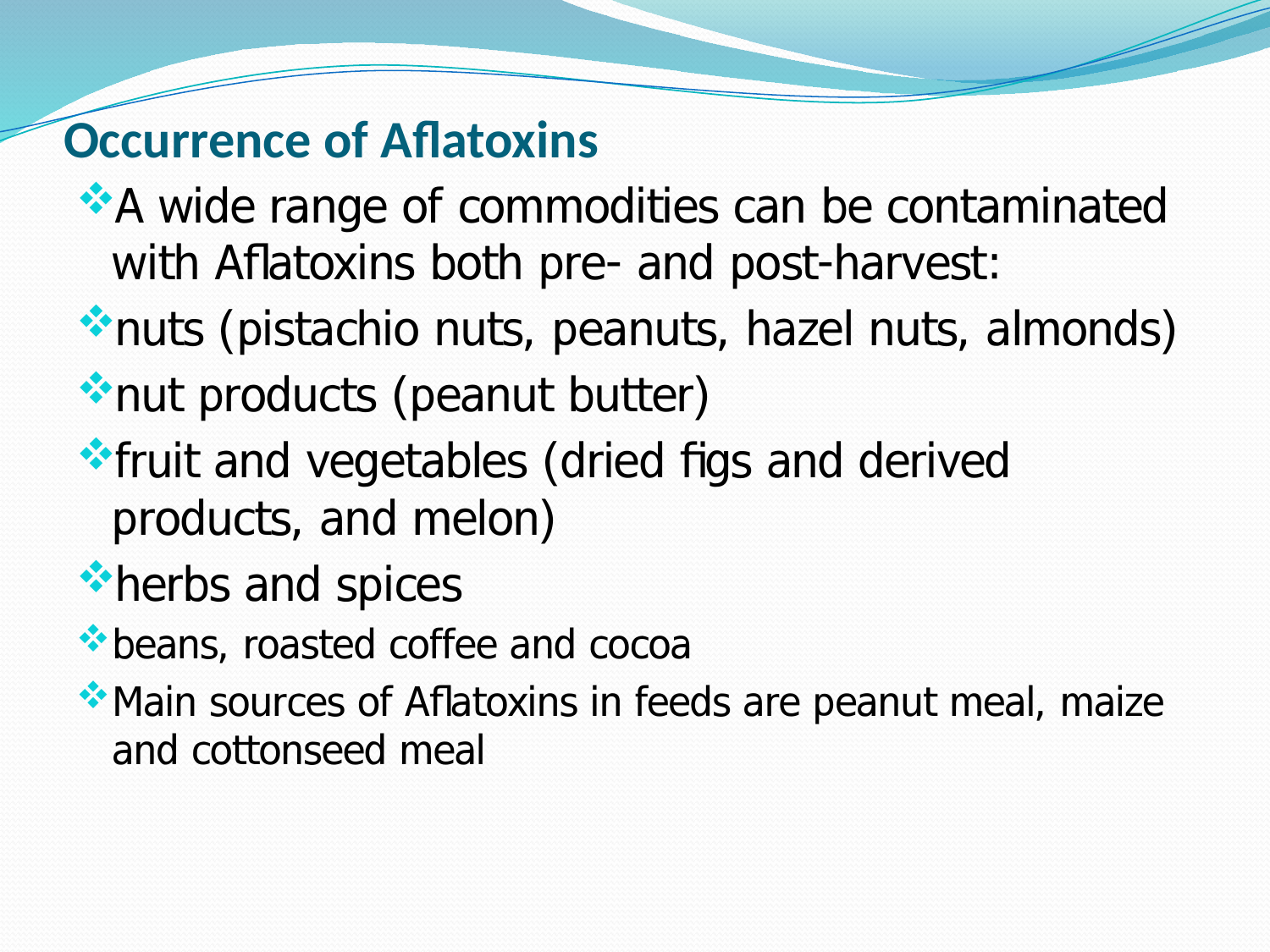

# Occurrence of Aflatoxins
A wide range of commodities can be contaminated with Aflatoxins both pre- and post-harvest:
nuts (pistachio nuts, peanuts, hazel nuts, almonds)
nut products (peanut butter)
fruit and vegetables (dried figs and derived products, and melon)
herbs and spices
beans, roasted coffee and cocoa
Main sources of Aflatoxins in feeds are peanut meal, maize and cottonseed meal